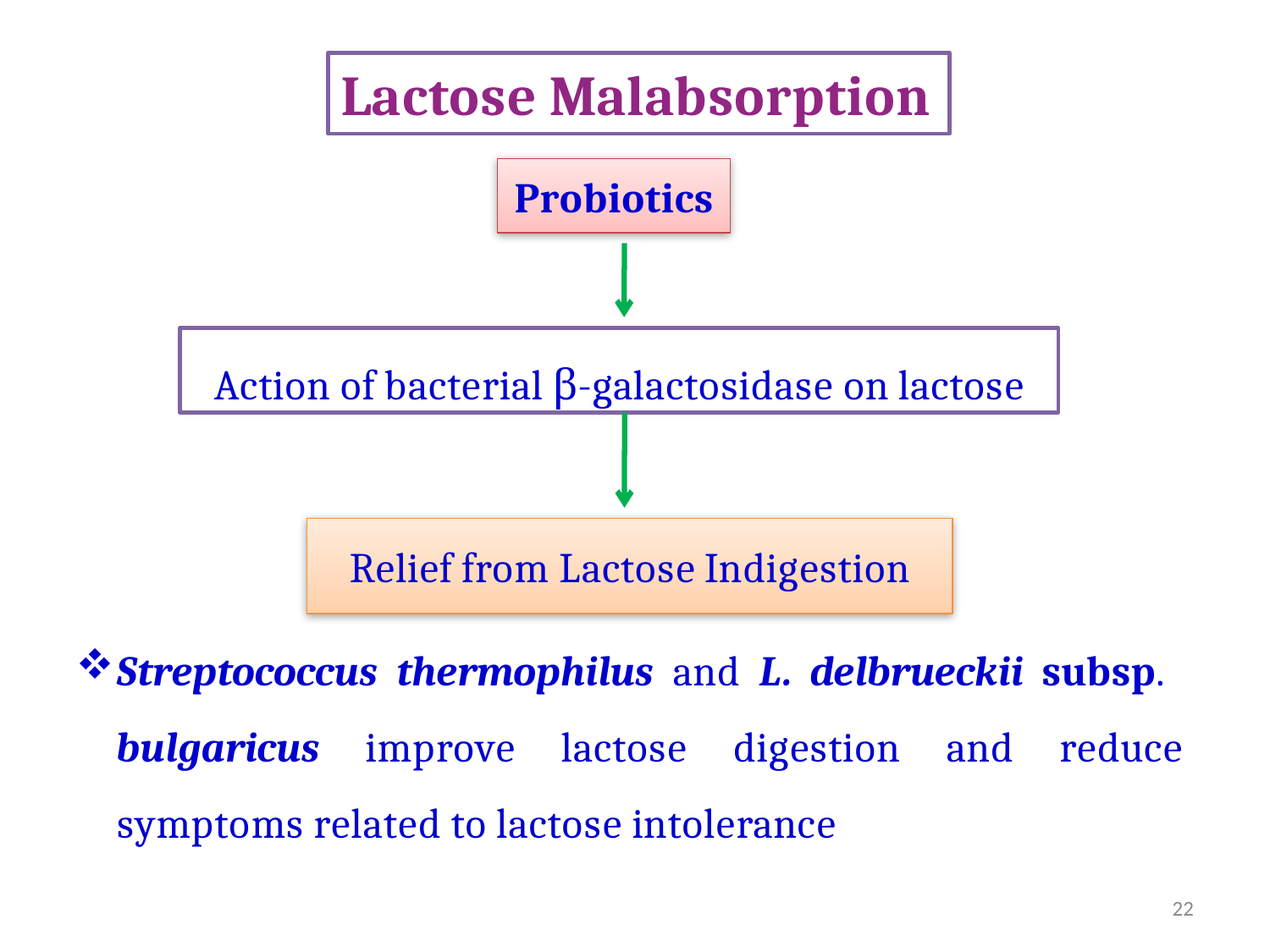

Lactose Malabsorption
Probiotics
Action of bacterial β-galactosidase on lactose
Relief from Lactose Indigestion
Streptococcus thermophilus and L. delbrueckii subsp.  bulgaricus improve lactose digestion and reduce symptoms related to lactose intolerance
22